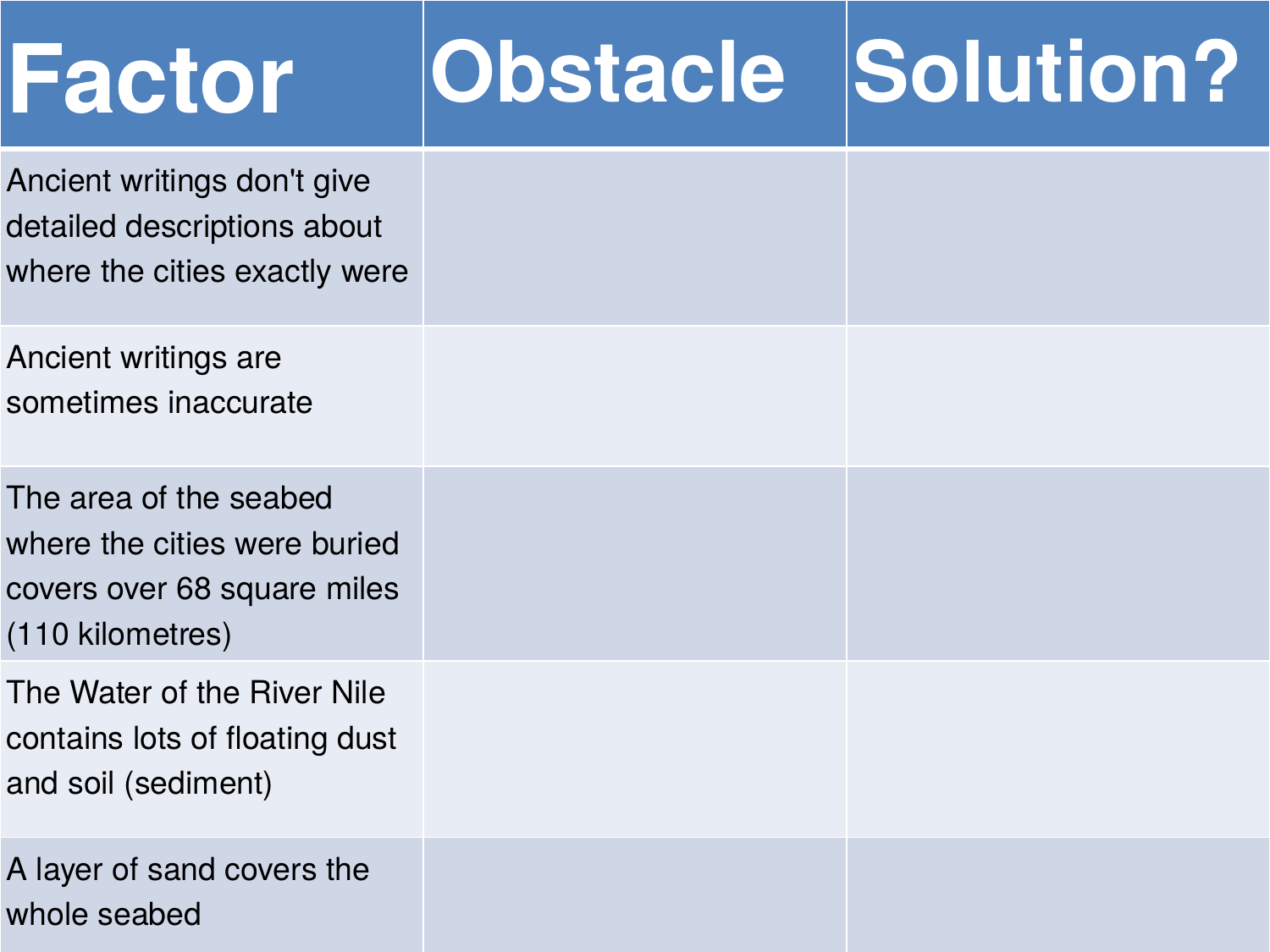

| Factor | Obstacle | Solution? |
| --- | --- | --- |
| Ancient writings don't give detailed descriptions about where the cities exactly were |  |  |
| Ancient writings are sometimes inaccurate |  |  |
| The area of the seabed where the cities were buried covers over 68 square miles (110 kilometres) |  |  |
| The Water of the River Nile contains lots of floating dust and soil (sediment) |  |  |
| A layer of sand covers the whole seabed |  |  |